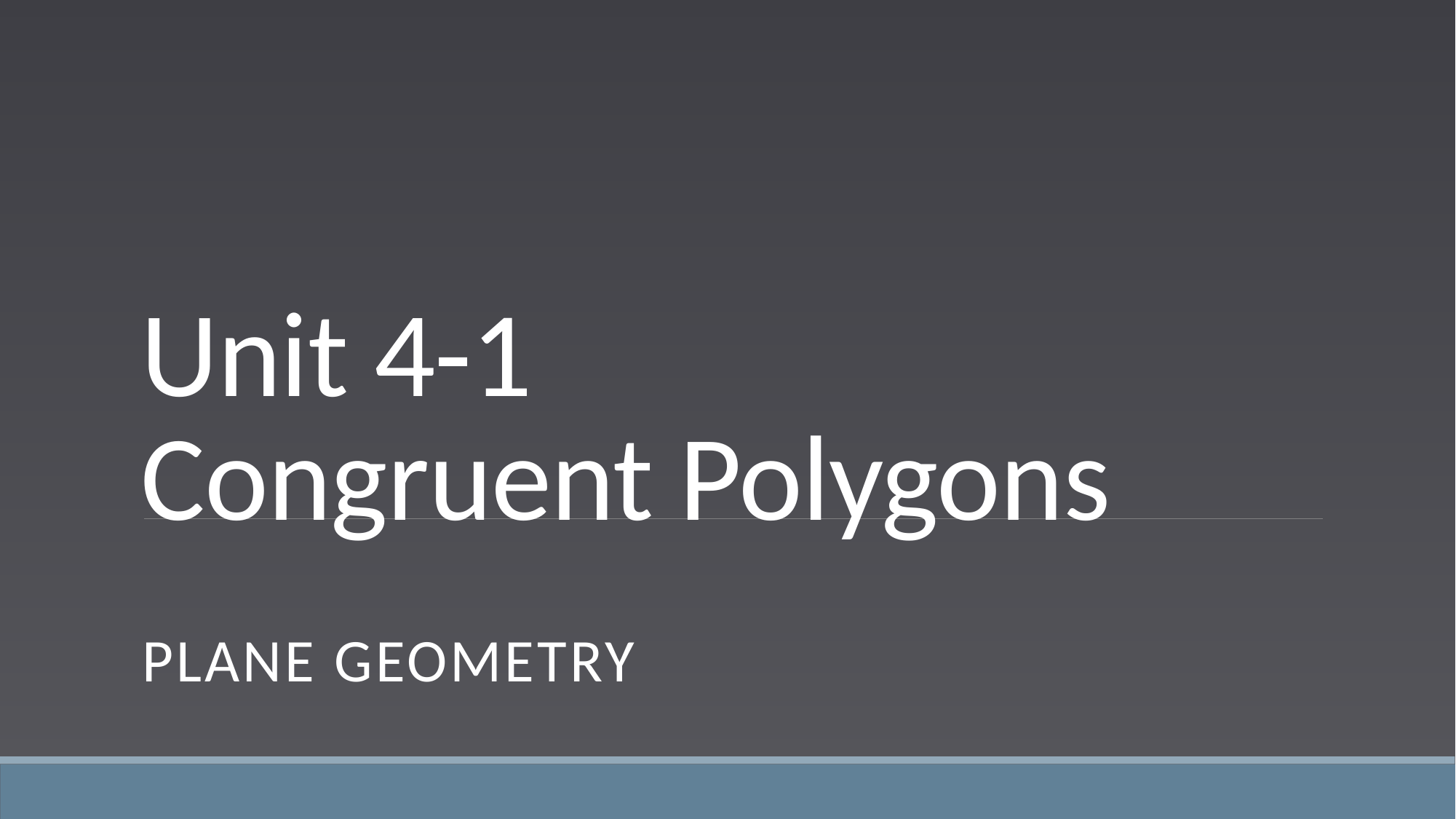

# Unit 4-1 Congruent Polygons
PLANE Geometry